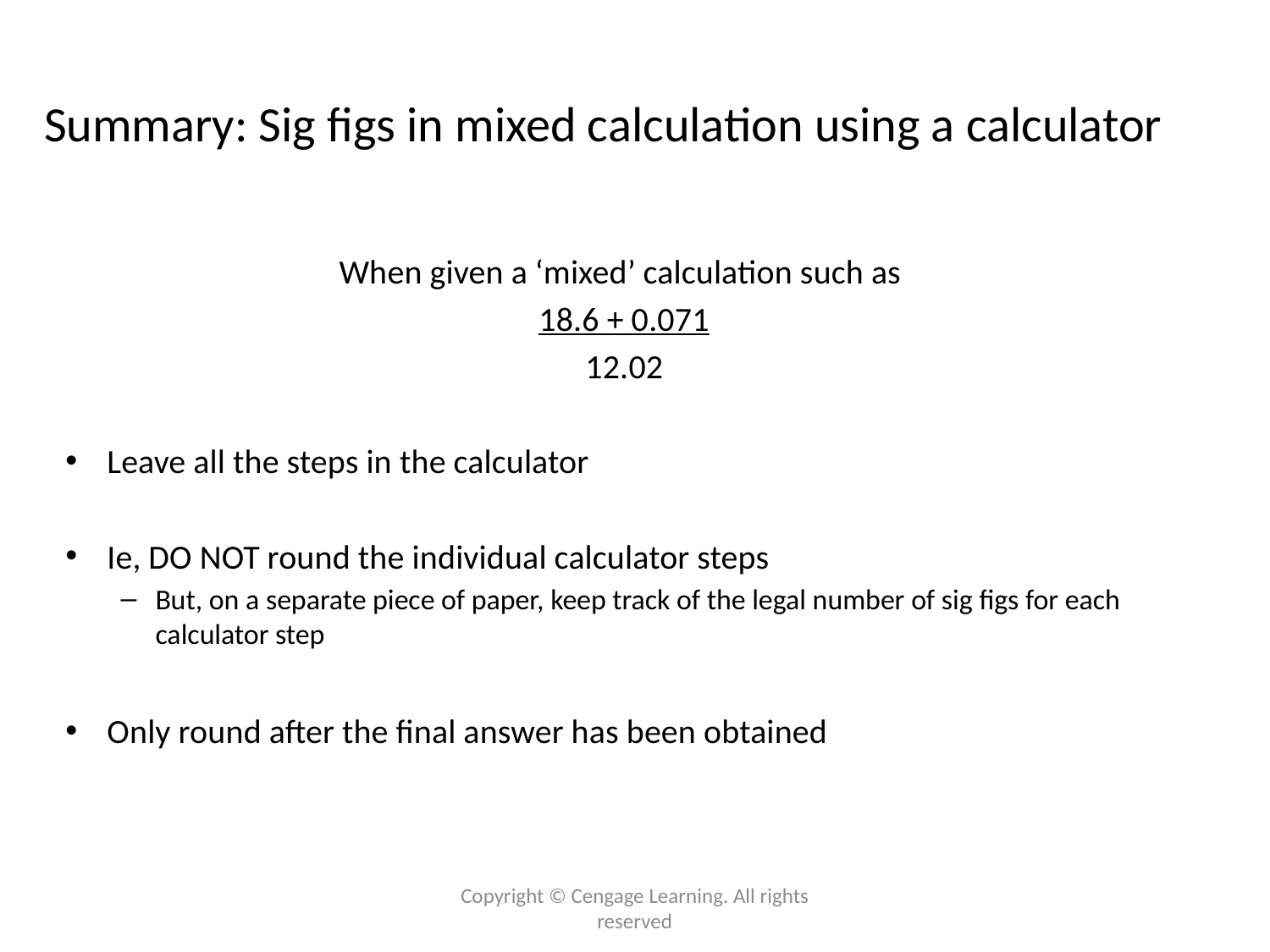

# Summary: Sig figs in mixed calculation using a calculator
When given a ‘mixed’ calculation such as
18.6 + 0.071
12.02

Leave all the steps in the calculator

Ie, DO NOT round the individual calculator steps
But, on a separate piece of paper, keep track of the legal number of sig figs for each calculator step

Only round after the final answer has been obtained

Copyright © Cengage Learning. All rights reserved